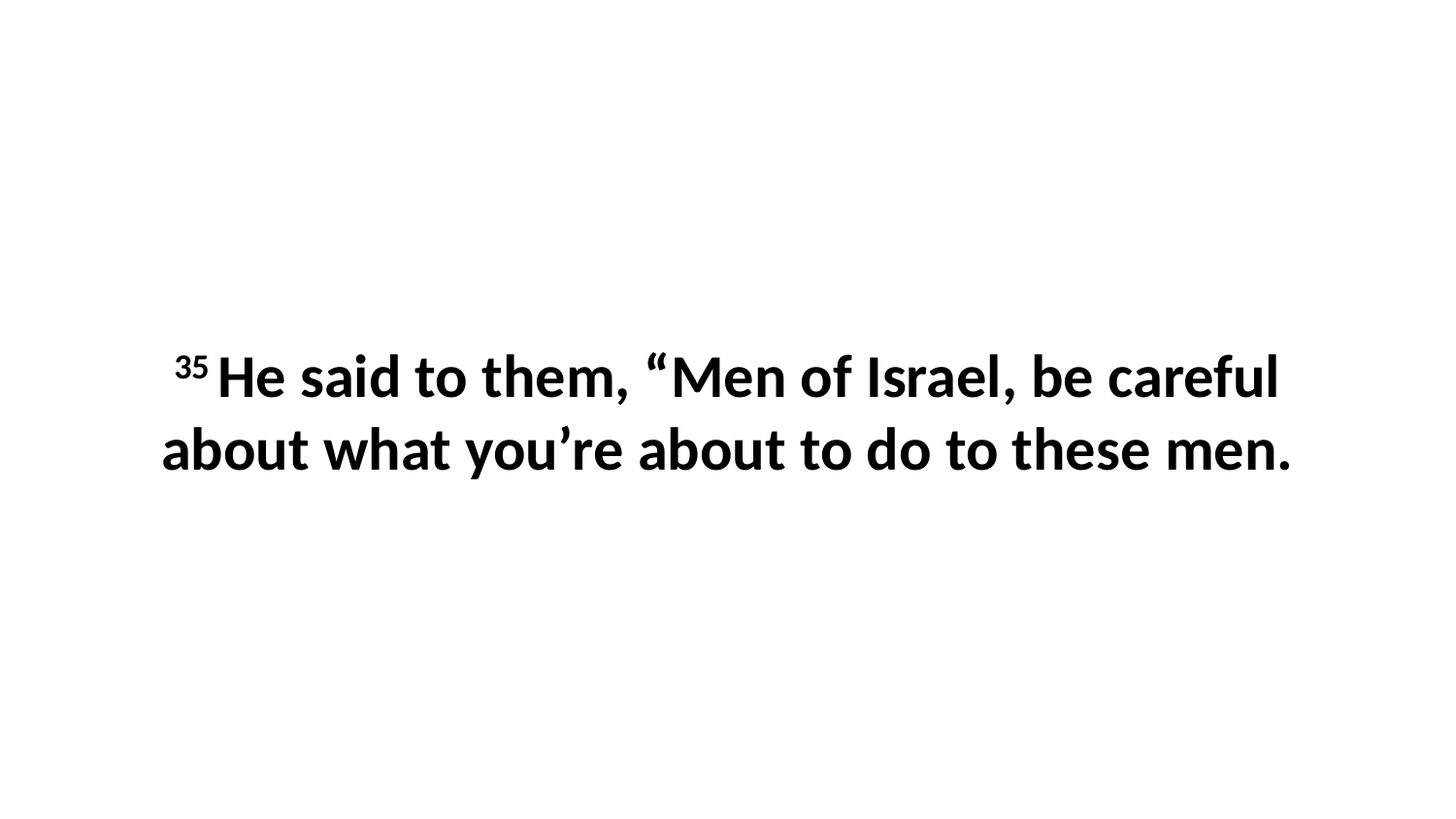

35 He said to them, “Men of Israel, be careful about what you’re about to do to these men.